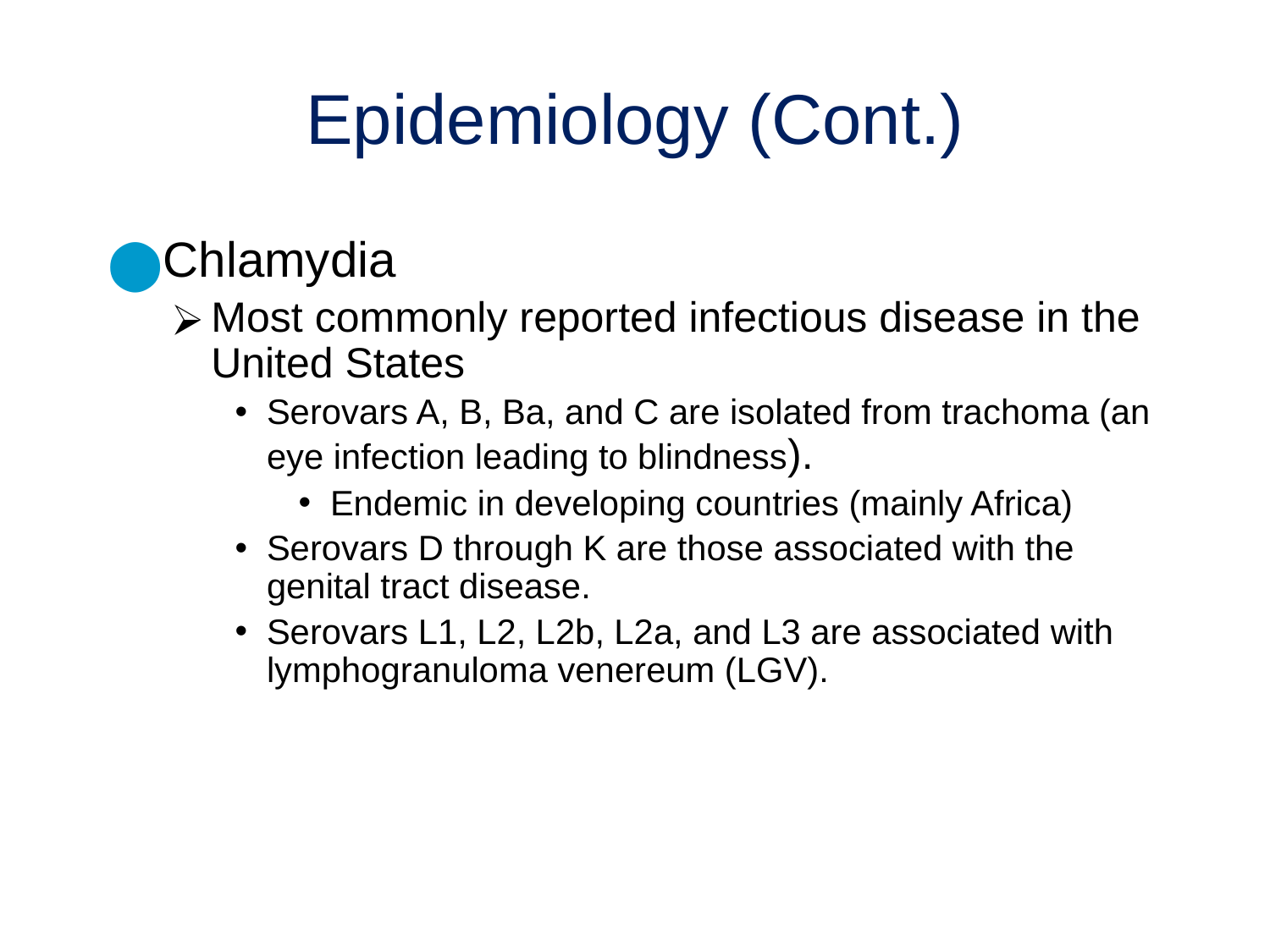

# Epidemiology (Cont.)
Chlamydia
Most commonly reported infectious disease in the United States
Serovars A, B, Ba, and C are isolated from trachoma (an eye infection leading to blindness).
Endemic in developing countries (mainly Africa)
Serovars D through K are those associated with the genital tract disease.
Serovars L1, L2, L2b, L2a, and L3 are associated with lymphogranuloma venereum (LGV).